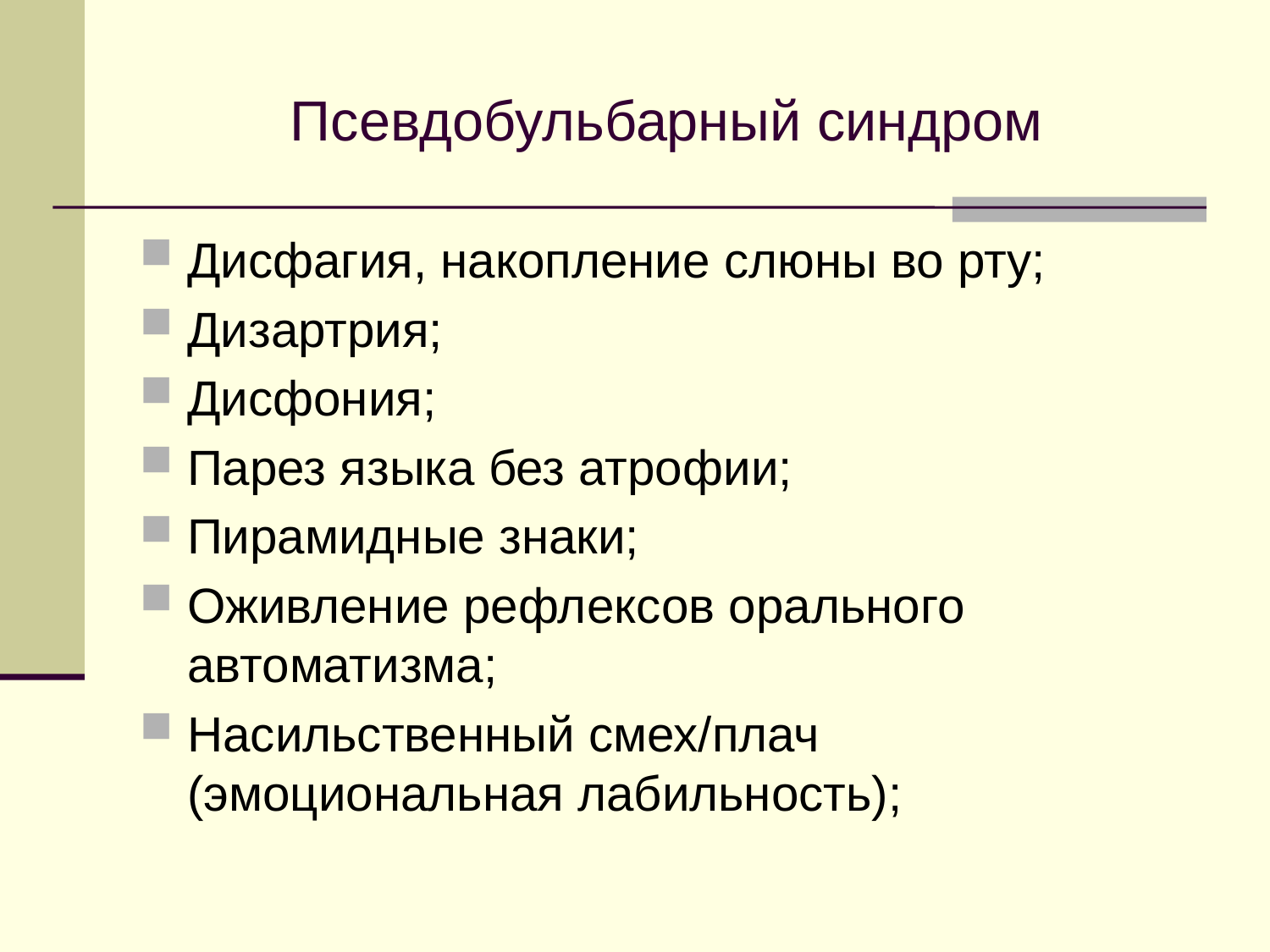

# Псевдобульбарный синдром
Дисфагия, накопление слюны во рту;
Дизартрия;
Дисфония;
Парез языка без атрофии;
Пирамидные знаки;
Оживление рефлексов орального автоматизма;
Насильственный смех/плач (эмоциональная лабильность);